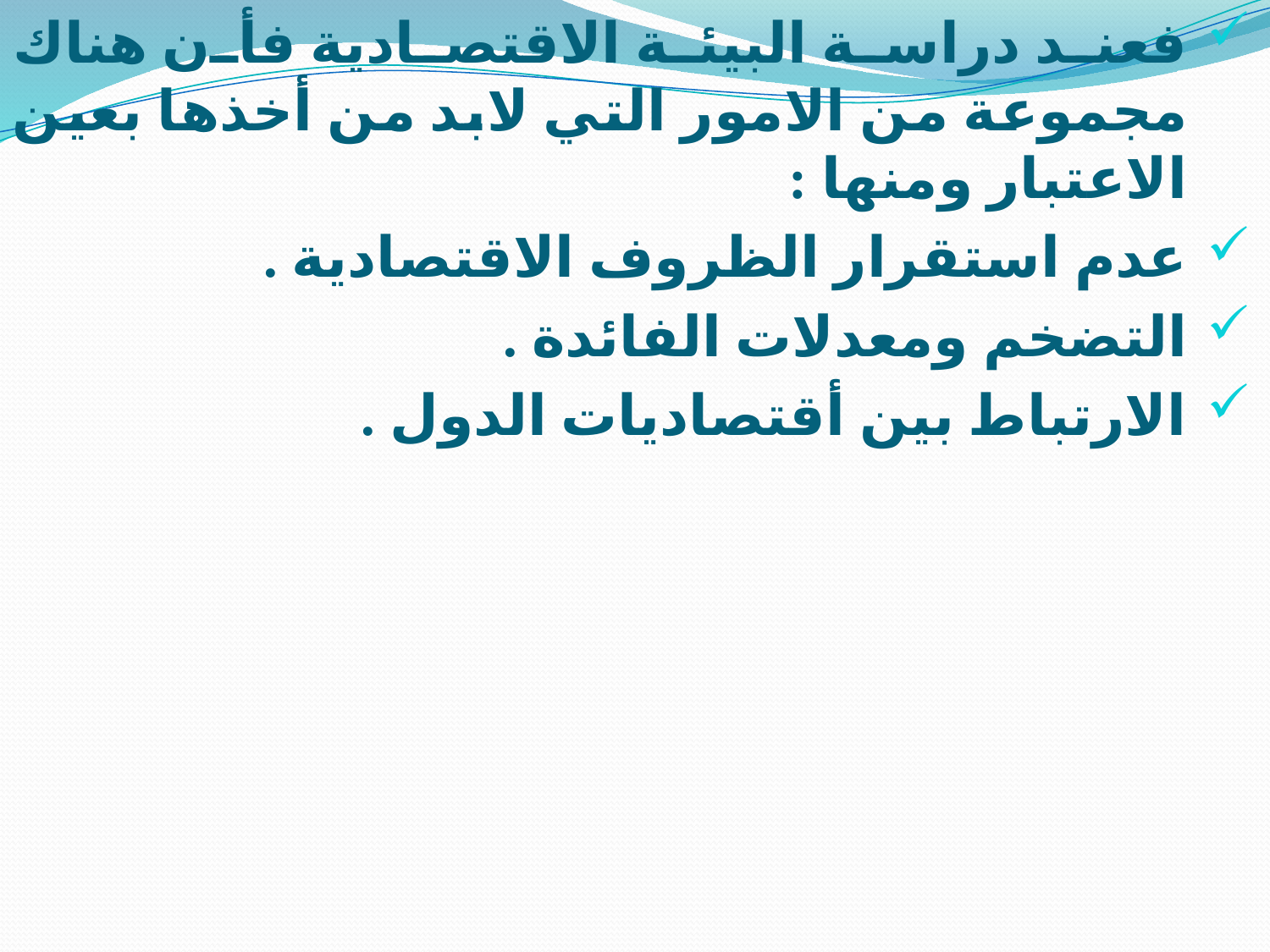

فعند دراسة البيئة الاقتصادية فأن هناك مجموعة من الامور التي لابد من أخذها بعين الاعتبار ومنها :
عدم استقرار الظروف الاقتصادية .
التضخم ومعدلات الفائدة .
الارتباط بين أقتصاديات الدول .